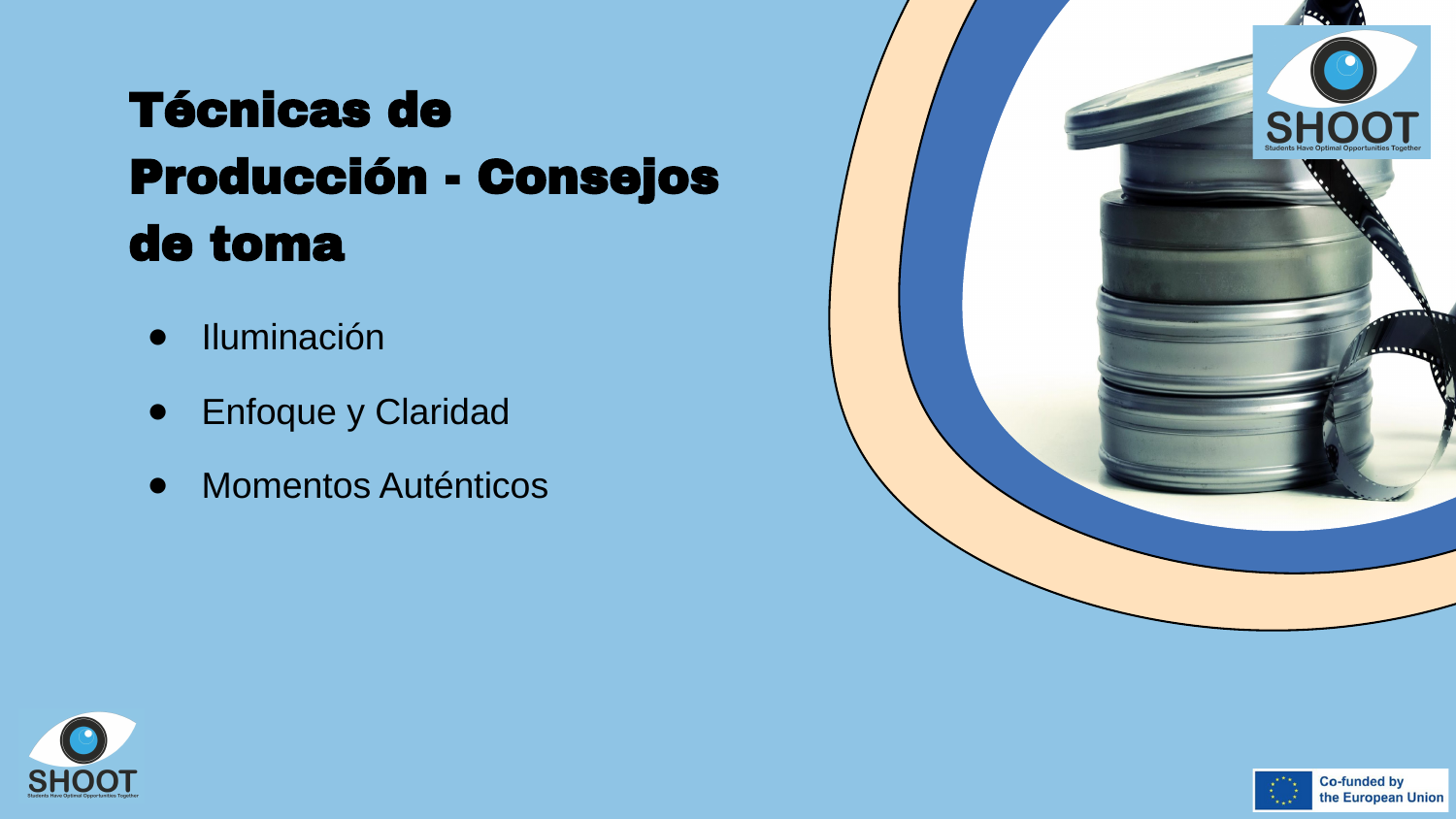

Técnicas de Producción - Consejos de toma
Iluminación
Enfoque y Claridad
Momentos Auténticos